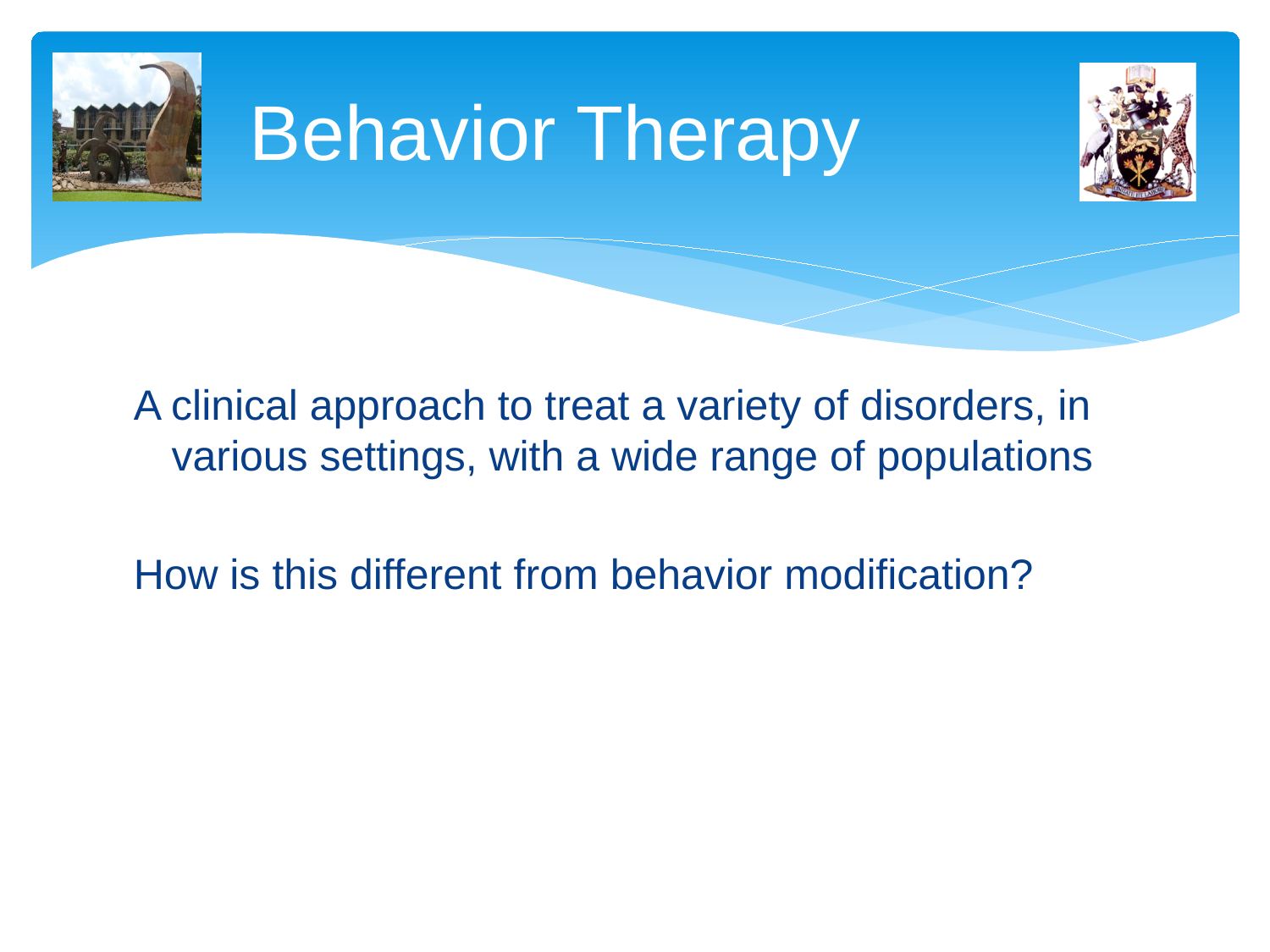

# Behavior Therapy
A clinical approach to treat a variety of disorders, in various settings, with a wide range of populations

How is this different from behavior modification?